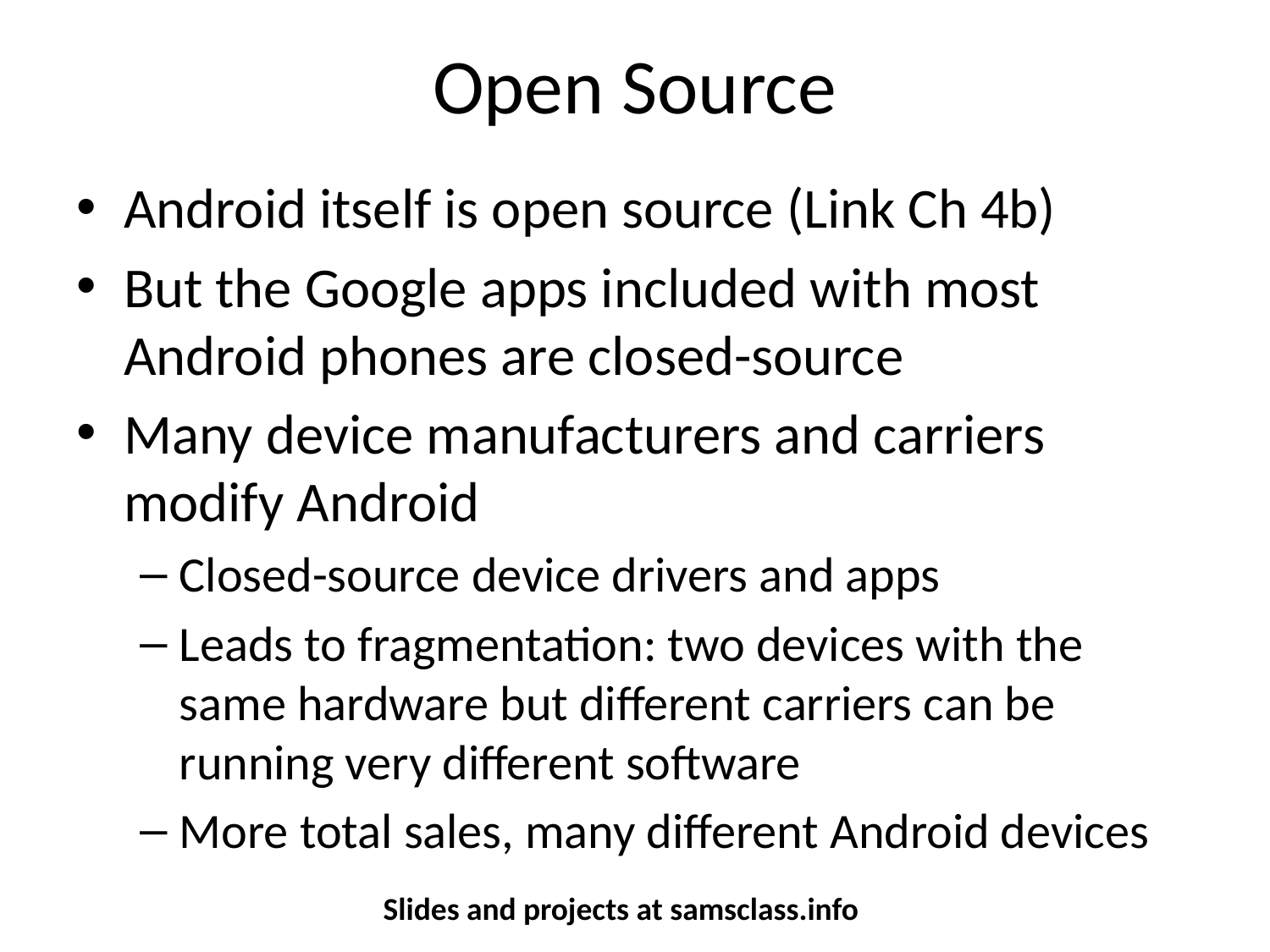

# Open Source
Android itself is open source (Link Ch 4b)
But the Google apps included with most Android phones are closed-source
Many device manufacturers and carriers modify Android
Closed-source device drivers and apps
Leads to fragmentation: two devices with the same hardware but different carriers can be running very different software
More total sales, many different Android devices

Slides and projects at samsclass.info